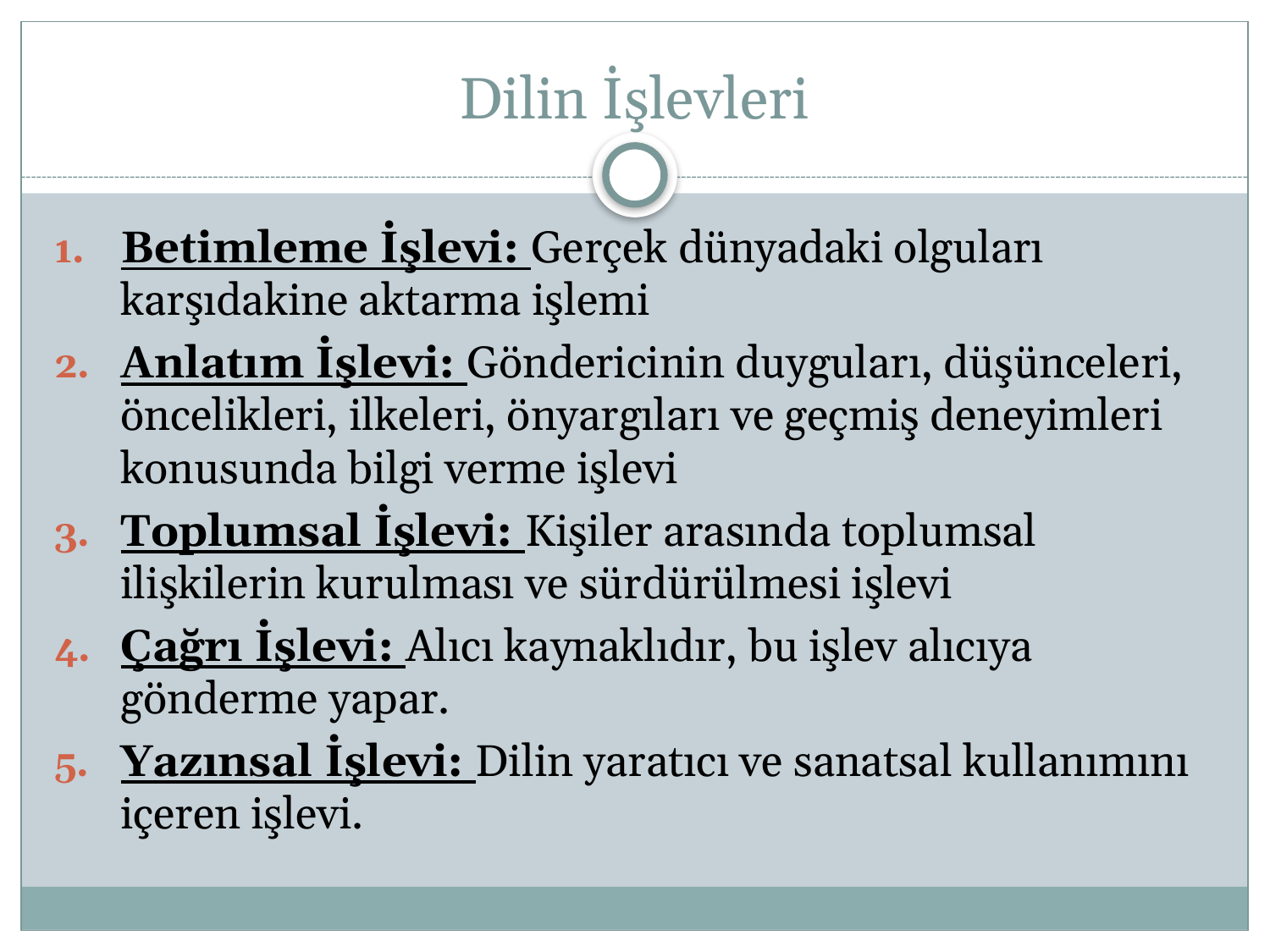

# Dilin İşlevleri
Betimleme İşlevi: Gerçek dünyadaki olguları karşıdakine aktarma işlemi
Anlatım İşlevi: Göndericinin duyguları, düşünceleri, öncelikleri, ilkeleri, önyargıları ve geçmiş deneyimleri konusunda bilgi verme işlevi
Toplumsal İşlevi: Kişiler arasında toplumsal ilişkilerin kurulması ve sürdürülmesi işlevi
Çağrı İşlevi: Alıcı kaynaklıdır, bu işlev alıcıya gönderme yapar.
Yazınsal İşlevi: Dilin yaratıcı ve sanatsal kullanımını içeren işlevi.